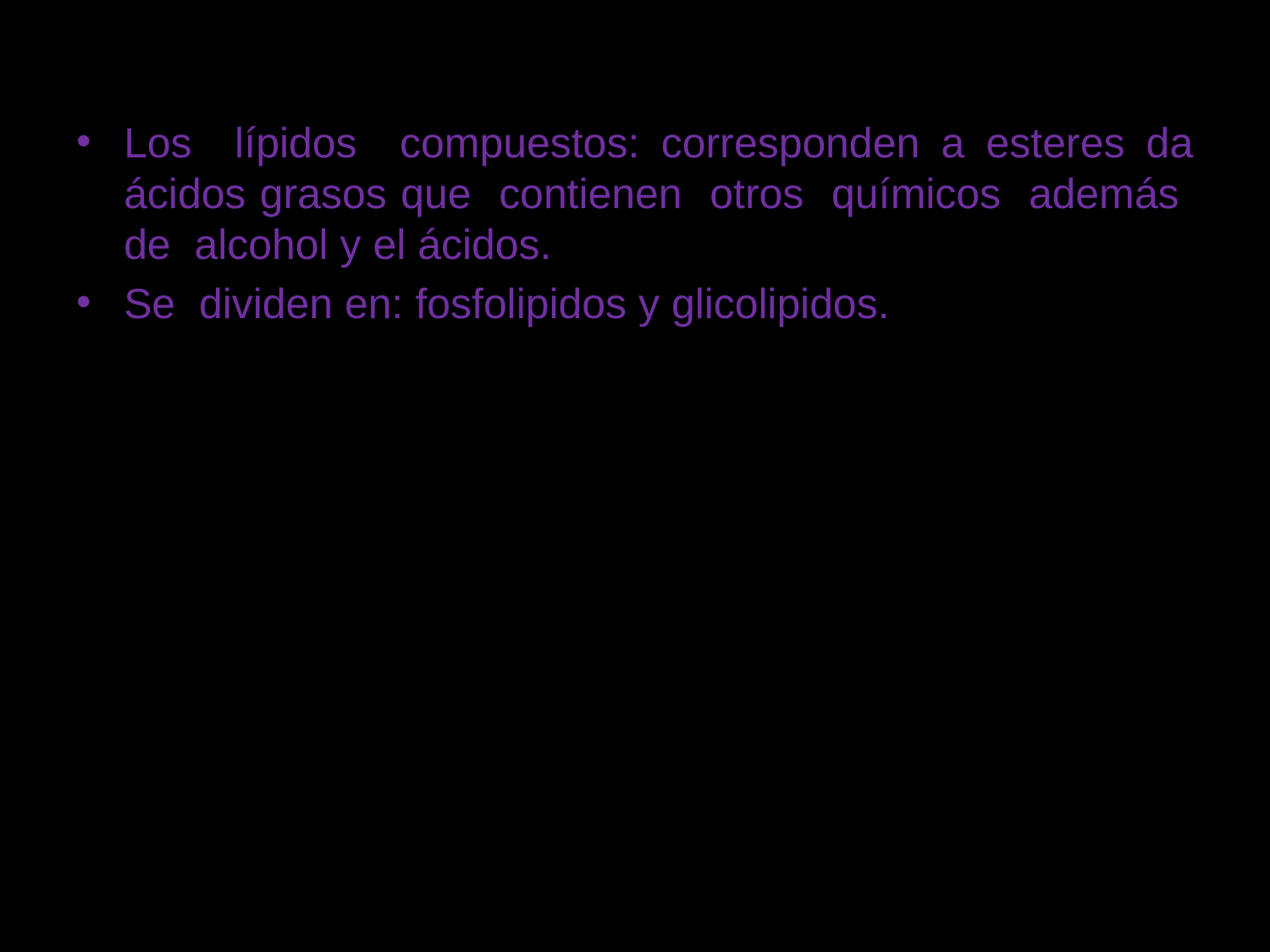

Los  lípidos  compuestos: corresponden a esteres da ácidos grasos que  contienen  otros  químicos  además  de  alcohol y el ácidos.
Se  dividen en: fosfolipidos y glicolipidos.